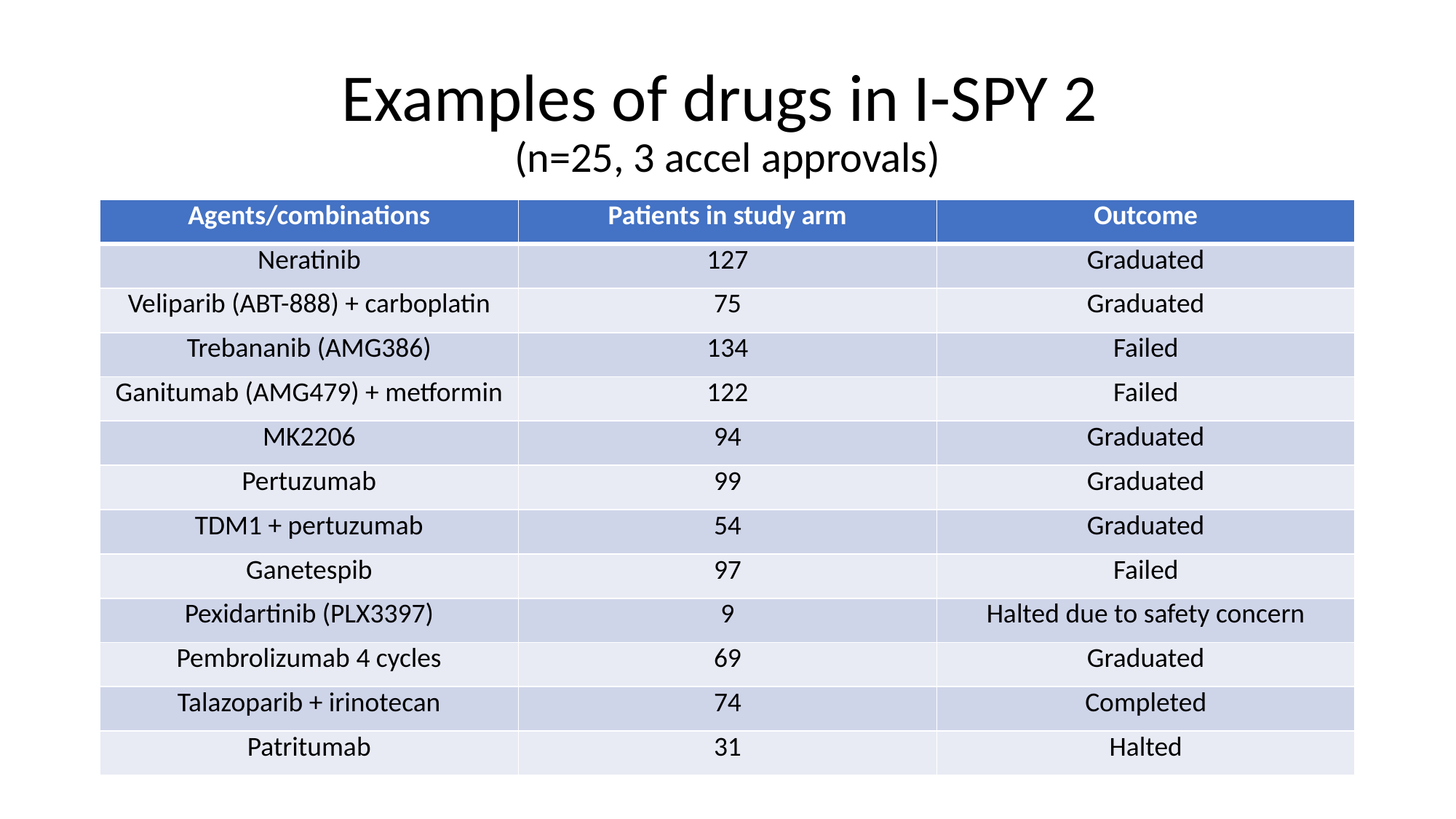

# Examples of drugs in I-SPY 2 (n=25, 3 accel approvals)
| Agents/combinations | Patients in study arm | Outcome |
| --- | --- | --- |
| Neratinib | 127 | Graduated |
| Veliparib (ABT-888) + carboplatin | 75 | Graduated |
| Trebananib (AMG386) | 134 | Failed |
| Ganitumab (AMG479) + metformin | 122 | Failed |
| MK2206 | 94 | Graduated |
| Pertuzumab | 99 | Graduated |
| TDM1 + pertuzumab | 54 | Graduated |
| Ganetespib | 97 | Failed |
| Pexidartinib (PLX3397) | 9 | Halted due to safety concern |
| Pembrolizumab 4 cycles | 69 | Graduated |
| Talazoparib + irinotecan | 74 | Completed |
| Patritumab | 31 | Halted |